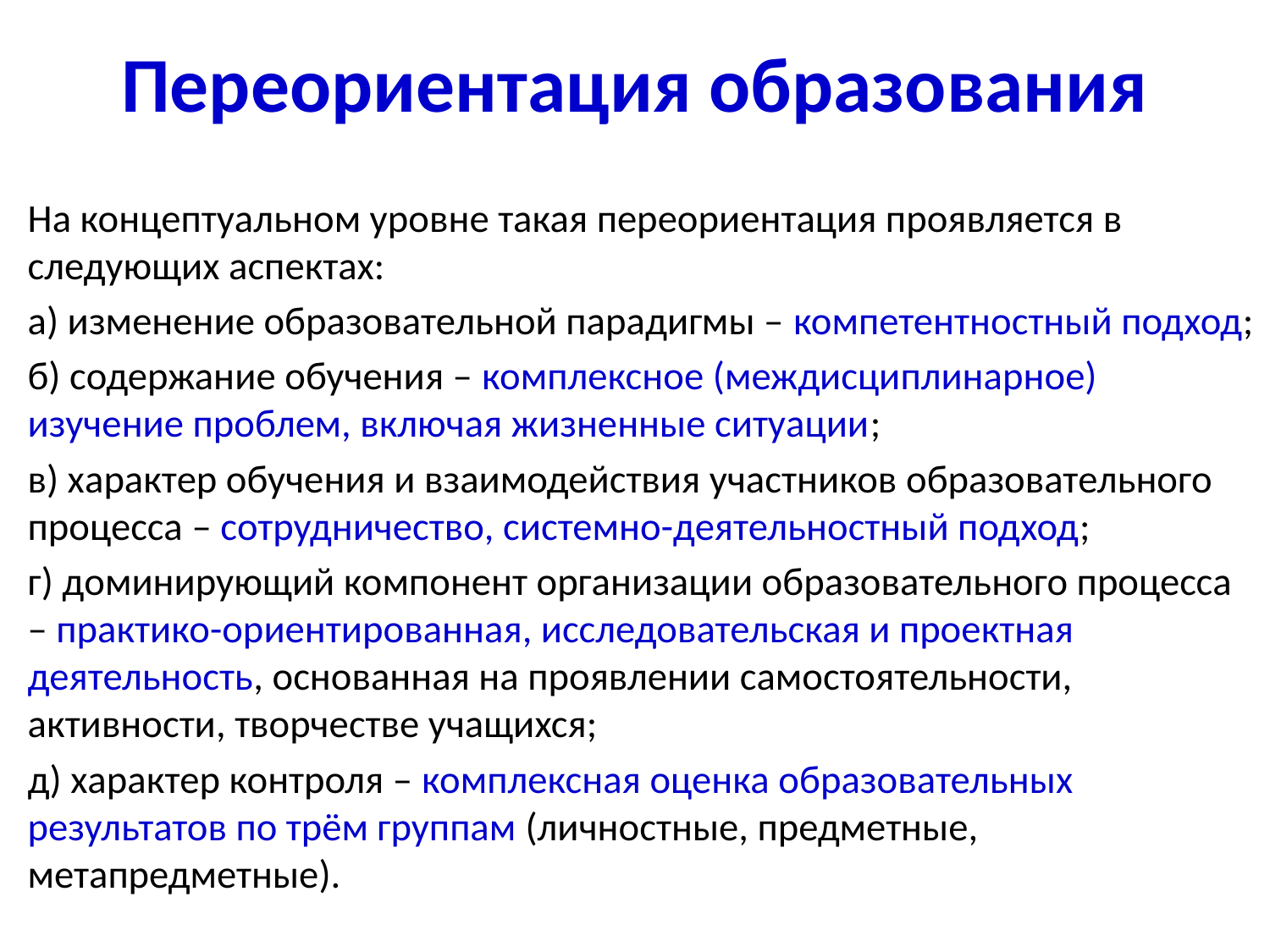

# Переориентация образования
На концептуальном уровне такая переориентация проявляется в следующих аспектах:
а) изменение образовательной парадигмы – компетентностный подход;
б) содержание обучения – комплексное (междисциплинарное) изучение проблем, включая жизненные ситуации;
в) характер обучения и взаимодействия участников образовательного процесса – сотрудничество, системно-деятельностный подход;
г) доминирующий компонент организации образовательного процесса – практико-ориентированная, исследовательская и проектная деятельность, основанная на проявлении самостоятельности, активности, творчестве учащихся;
д) характер контроля – комплексная оценка образовательных результатов по трём группам (личностные, предметные, метапредметные).